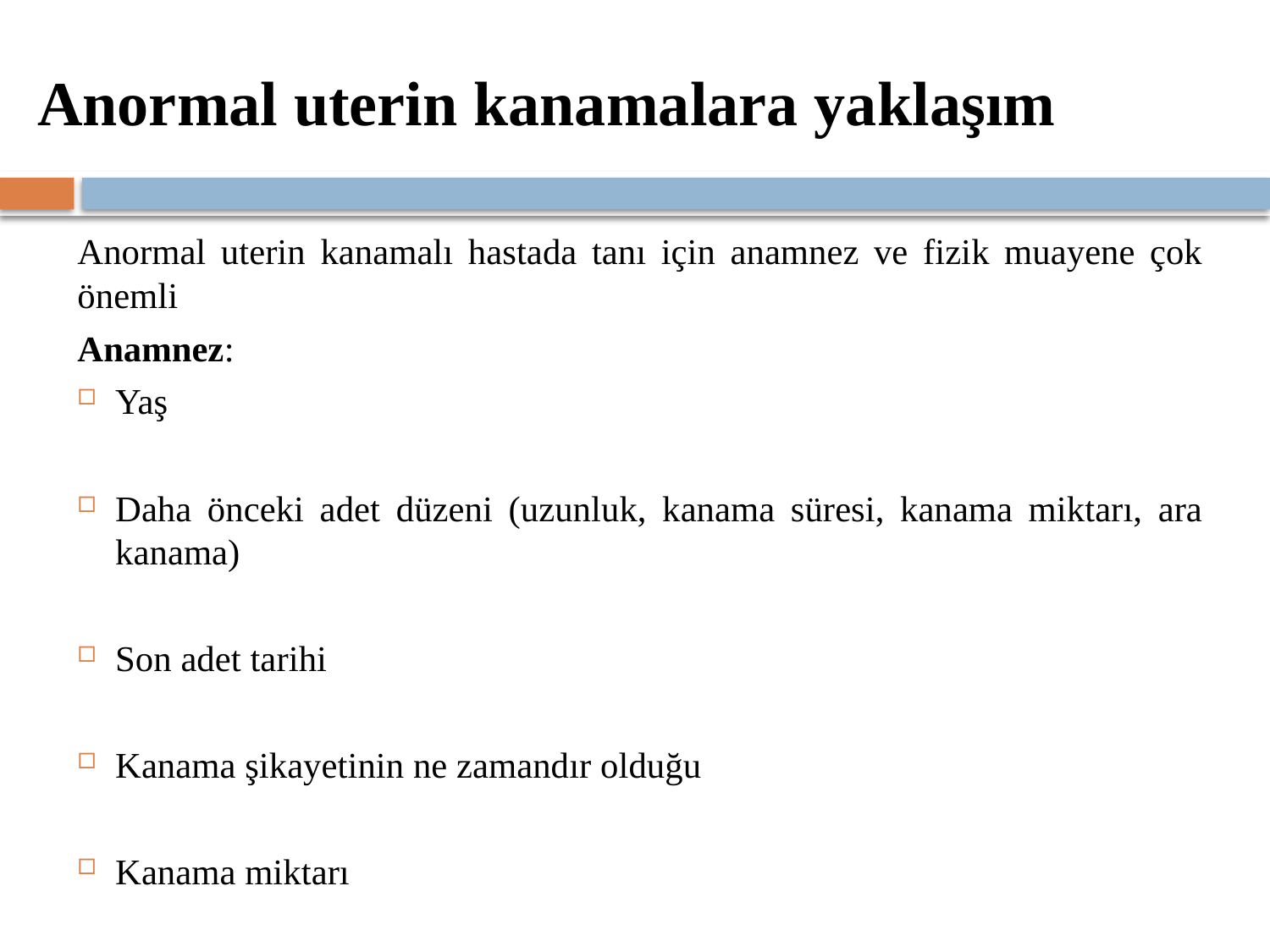

# Anormal uterin kanamalara yaklaşım
Anormal uterin kanamalı hastada tanı için anamnez ve fizik muayene çok önemli
Anamnez:
Yaş

Daha önceki adet düzeni (uzunluk, kanama süresi, kanama miktarı, ara kanama)

Son adet tarihi

Kanama şikayetinin ne zamandır olduğu

Kanama miktarı